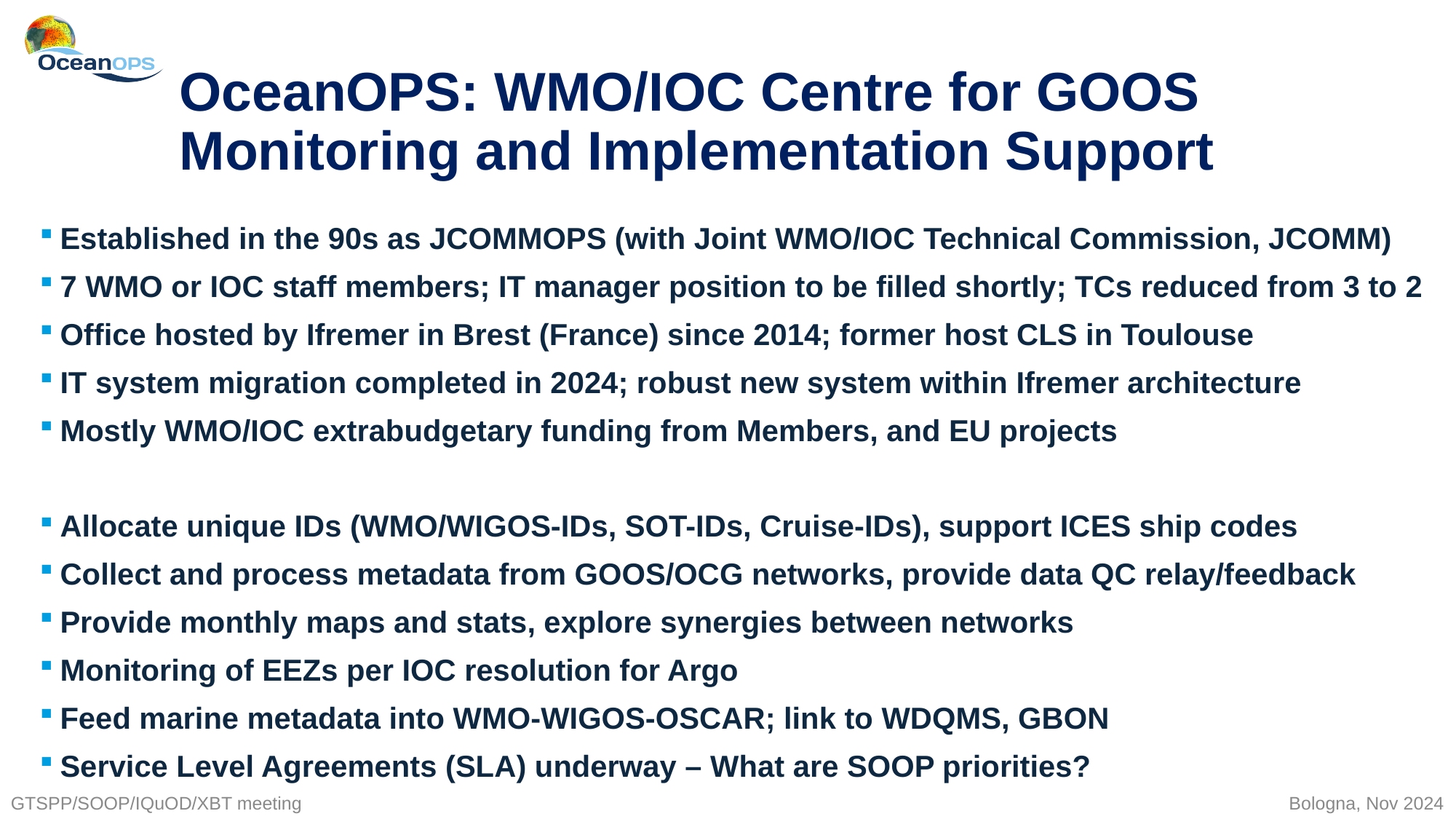

# OceanOPS: WMO/IOC Centre for GOOS Monitoring and Implementation Support

Established in the 90s as JCOMMOPS (with Joint WMO/IOC Technical Commission, JCOMM)
7 WMO or IOC staff members; IT manager position to be filled shortly; TCs reduced from 3 to 2
Office hosted by Ifremer in Brest (France) since 2014; former host CLS in Toulouse
IT system migration completed in 2024; robust new system within Ifremer architecture
Mostly WMO/IOC extrabudgetary funding from Members, and EU projects

Allocate unique IDs (WMO/WIGOS-IDs, SOT-IDs, Cruise-IDs), support ICES ship codes
Collect and process metadata from GOOS/OCG networks, provide data QC relay/feedback
Provide monthly maps and stats, explore synergies between networks
Monitoring of EEZs per IOC resolution for Argo
Feed marine metadata into WMO-WIGOS-OSCAR; link to WDQMS, GBON
Service Level Agreements (SLA) underway – What are SOOP priorities?